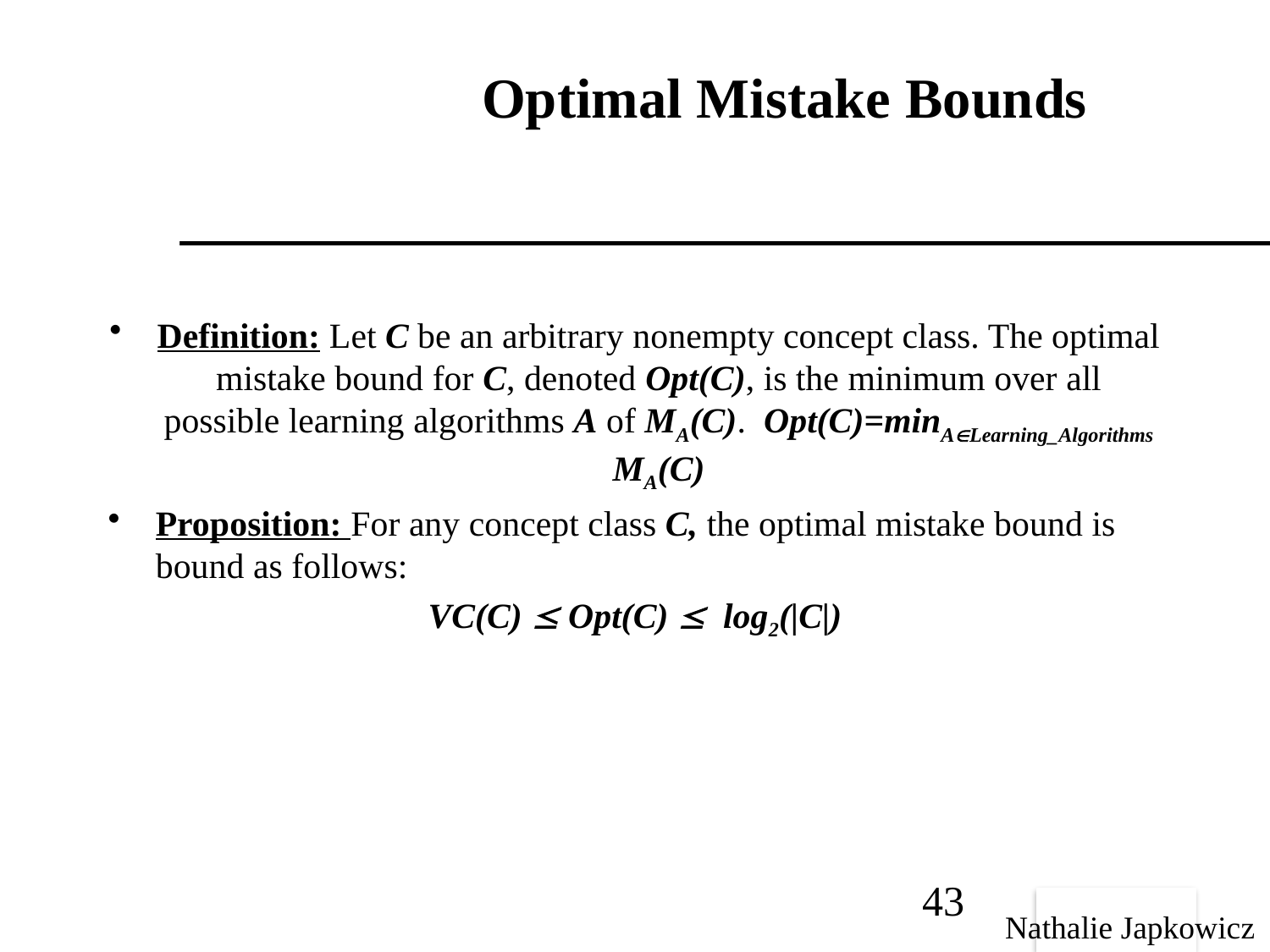

# Optimal Mistake Bounds
Definition: Let C be an arbitrary nonempty concept class. The optimal mistake bound for C, denoted Opt(C), is the minimum over all possible learning algorithms A of MA(C).  Opt(C)=minA∈Learning_Algorithms MA(C)
Proposition: For any concept class C, the optimal mistake bound is bound as follows:
VC(C) ≤ Opt(C) ≤  log2(|C|)
43

Nathalie Japkowicz